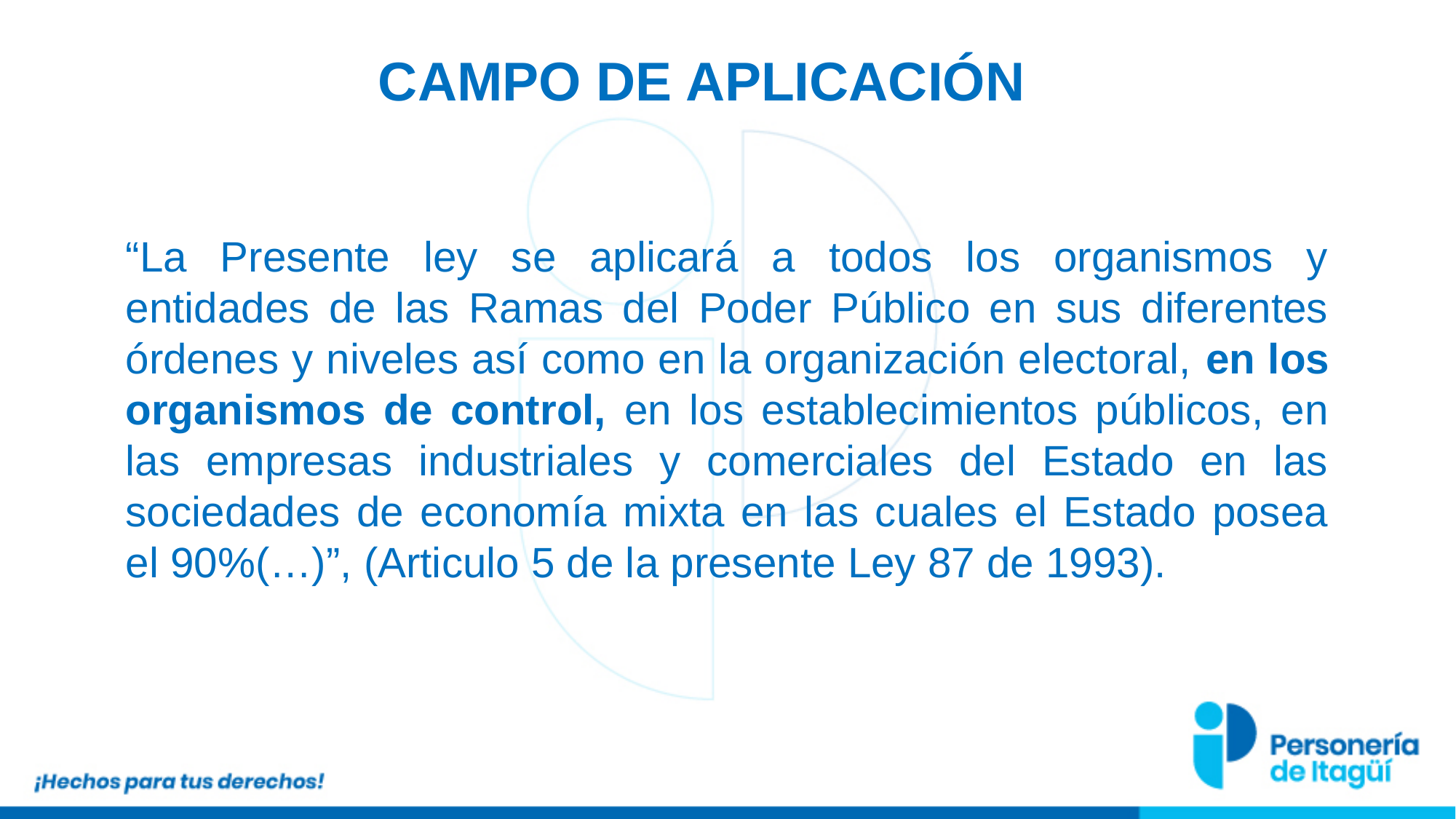

CAMPO DE APLICACIÓN
“La Presente ley se aplicará a todos los organismos y entidades de las Ramas del Poder Público en sus diferentes órdenes y niveles así como en la organización electoral, en los organismos de control, en los establecimientos públicos, en las empresas industriales y comerciales del Estado en las sociedades de economía mixta en las cuales el Estado posea el 90%(…)”, (Articulo 5 de la presente Ley 87 de 1993).